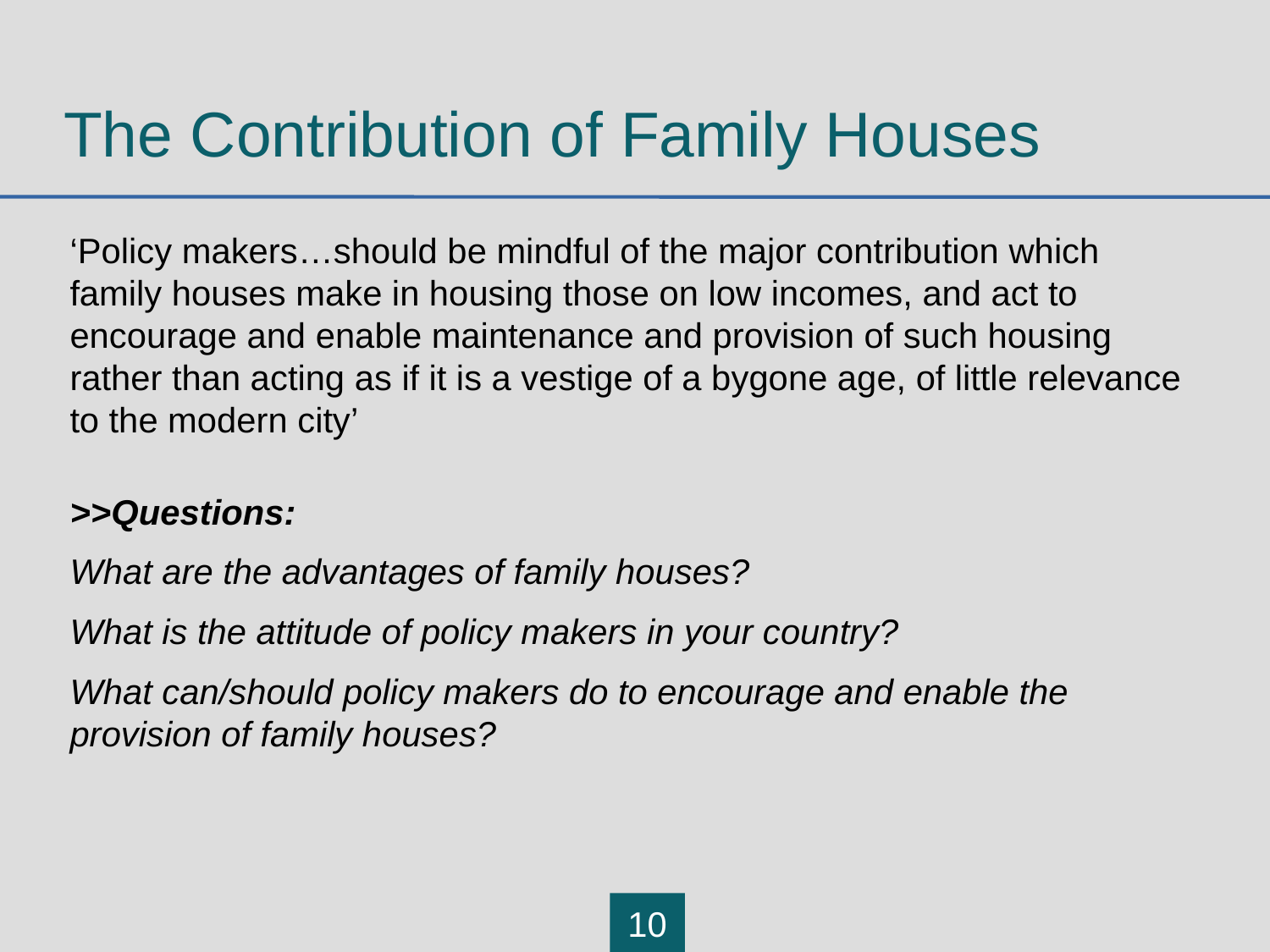

# The Contribution of Family Houses
‘Policy makers…should be mindful of the major contribution which family houses make in housing those on low incomes, and act to encourage and enable maintenance and provision of such housing rather than acting as if it is a vestige of a bygone age, of little relevance to the modern city’
>>Questions:
What are the advantages of family houses?
What is the attitude of policy makers in your country?
What can/should policy makers do to encourage and enable the provision of family houses?
10